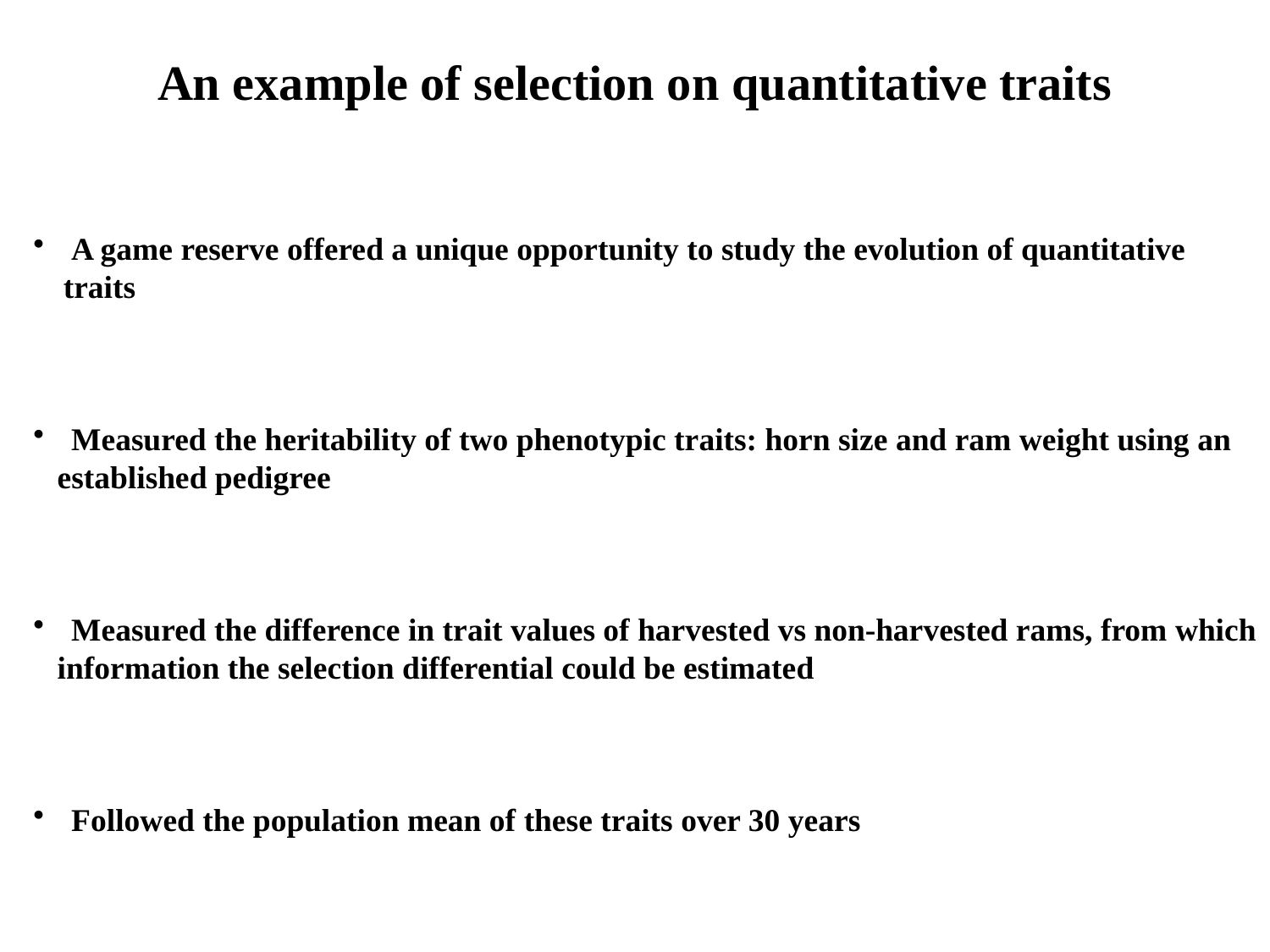

An example of selection on quantitative traits
 A game reserve offered a unique opportunity to study the evolution of quantitative traits

 Measured the heritability of two phenotypic traits: horn size and ram weight using an
   established pedigree

 Measured the difference in trait values of harvested vs non-harvested rams, from which
   information the selection differential could be estimated

 Followed the population mean of these traits over 30 years